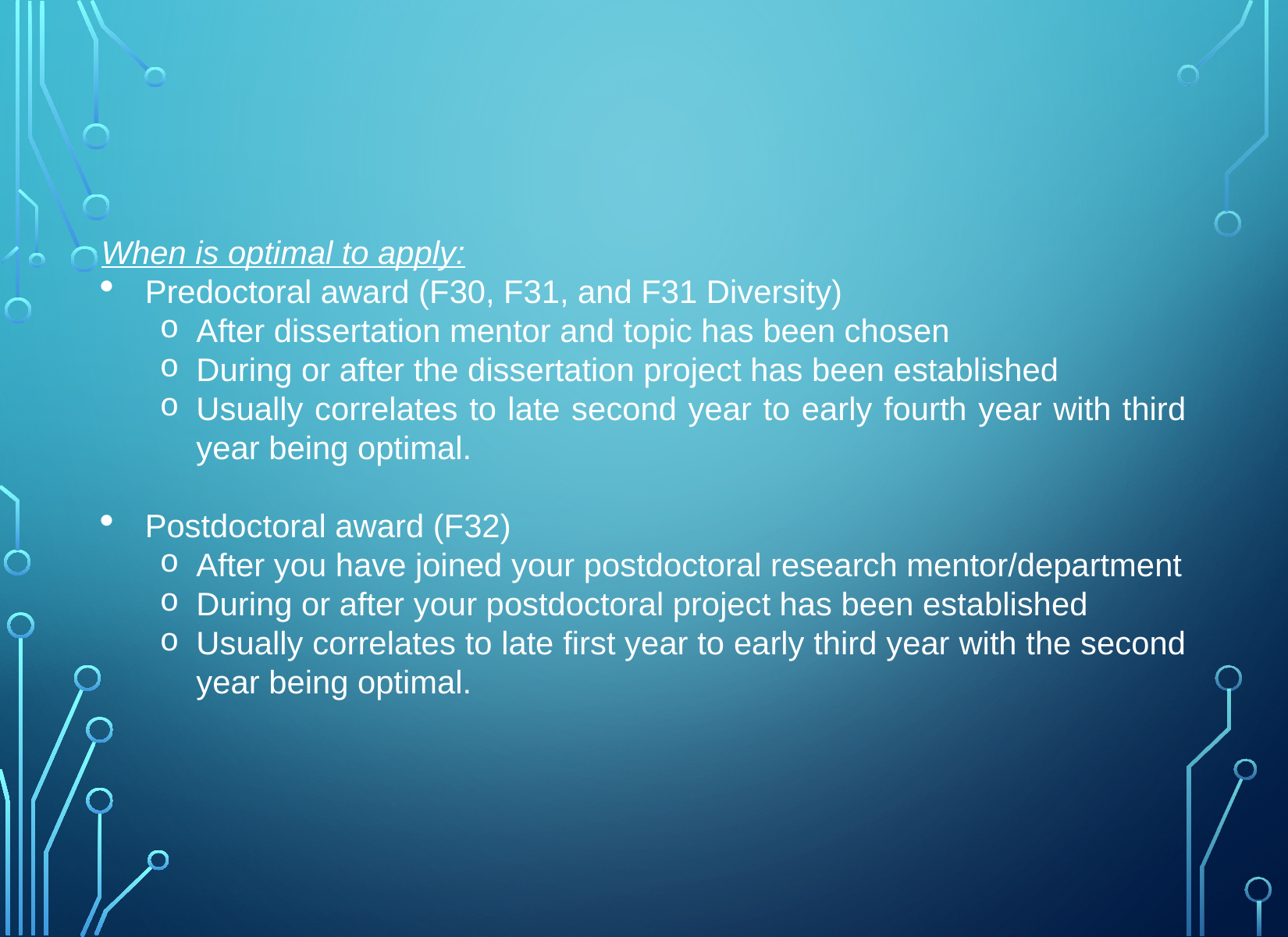

When is optimal to apply:
Predoctoral award (F30, F31, and F31 Diversity)
After dissertation mentor and topic has been chosen
During or after the dissertation project has been established
Usually correlates to late second year to early fourth year with third year being optimal.

Postdoctoral award (F32)
After you have joined your postdoctoral research mentor/department
During or after your postdoctoral project has been established
Usually correlates to late first year to early third year with the second year being optimal.